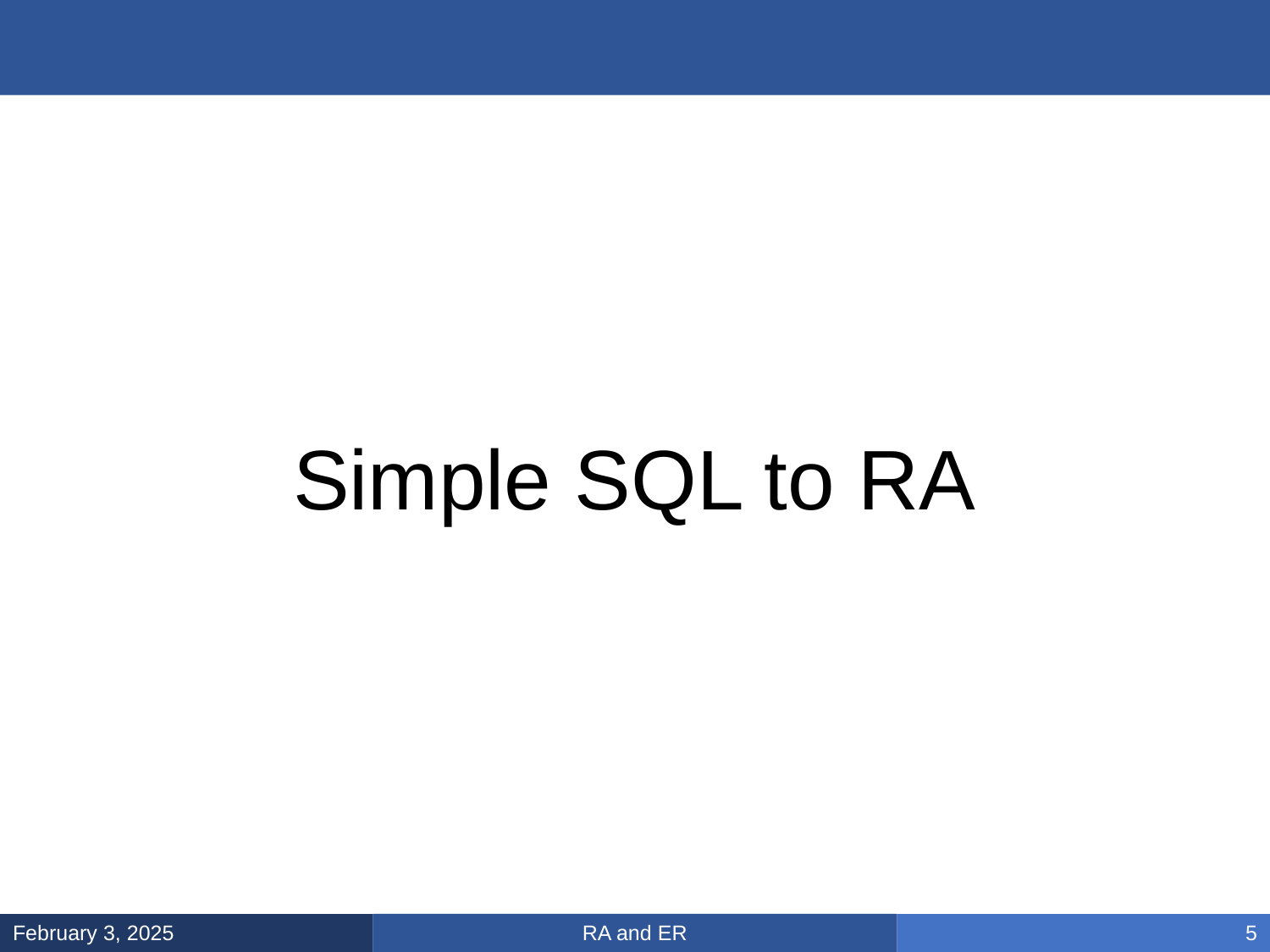

#
Simple SQL to RA
RA and ER
February 3, 2025
5